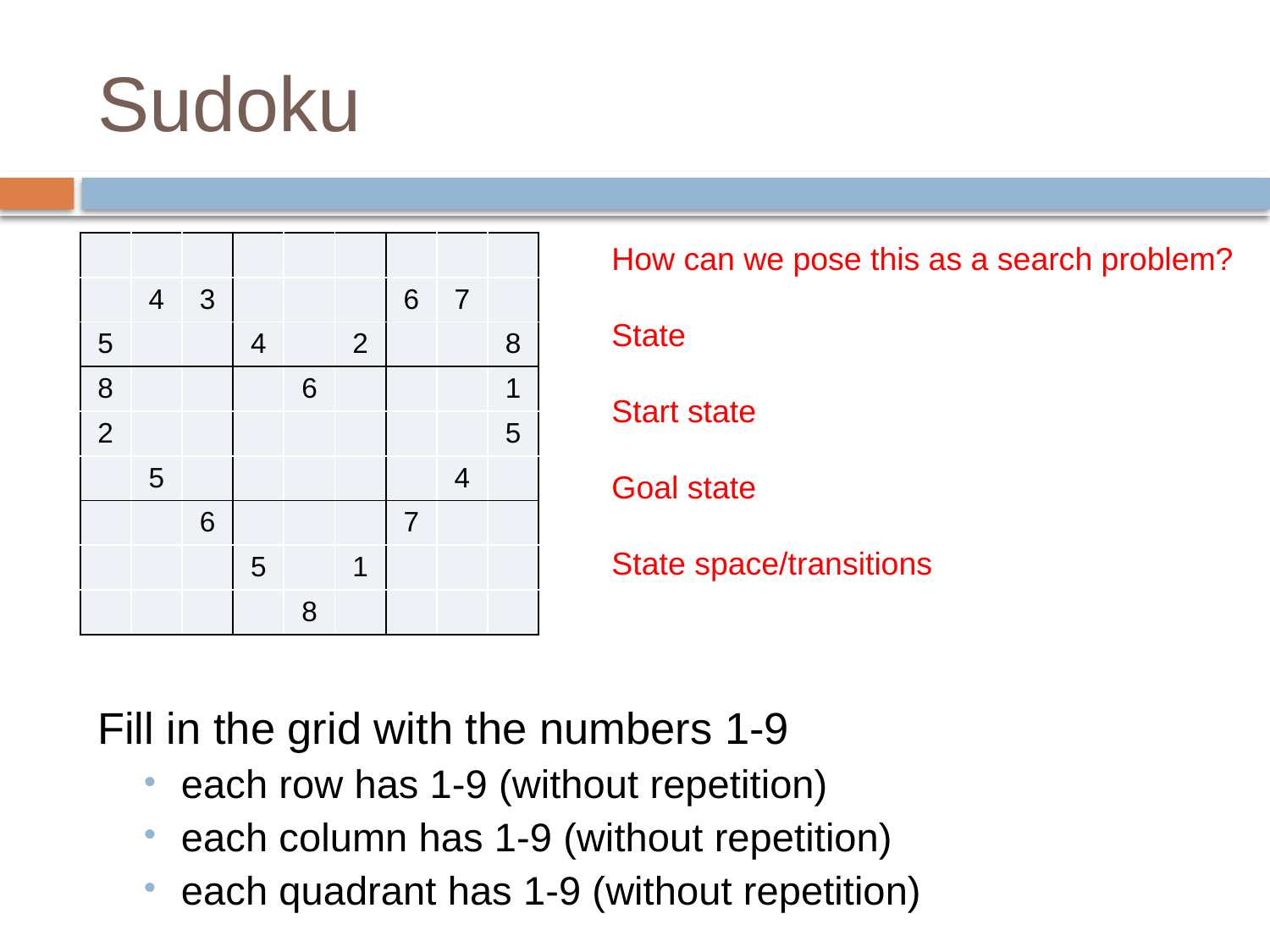

# Sudoku
|  |  |  |  |  |  |  |  |  |
| --- | --- | --- | --- | --- | --- | --- | --- | --- |
|  | 4 | 3 |  |  |  | 6 | 7 |  |
| 5 |  |  | 4 |  | 2 |  |  | 8 |
| 8 |  |  |  | 6 |  |  |  | 1 |
| 2 |  |  |  |  |  |  |  | 5 |
|  | 5 |  |  |  |  |  | 4 |  |
|  |  | 6 |  |  |  | 7 |  |  |
|  |  |  | 5 |  | 1 |  |  |  |
|  |  |  |  | 8 |  |  |  |  |
How can we pose this as a search problem?

State

Start state

Goal state

State space/transitions

Fill in the grid with the numbers 1-9
each row has 1-9 (without repetition)
each column has 1-9 (without repetition)
each quadrant has 1-9 (without repetition)